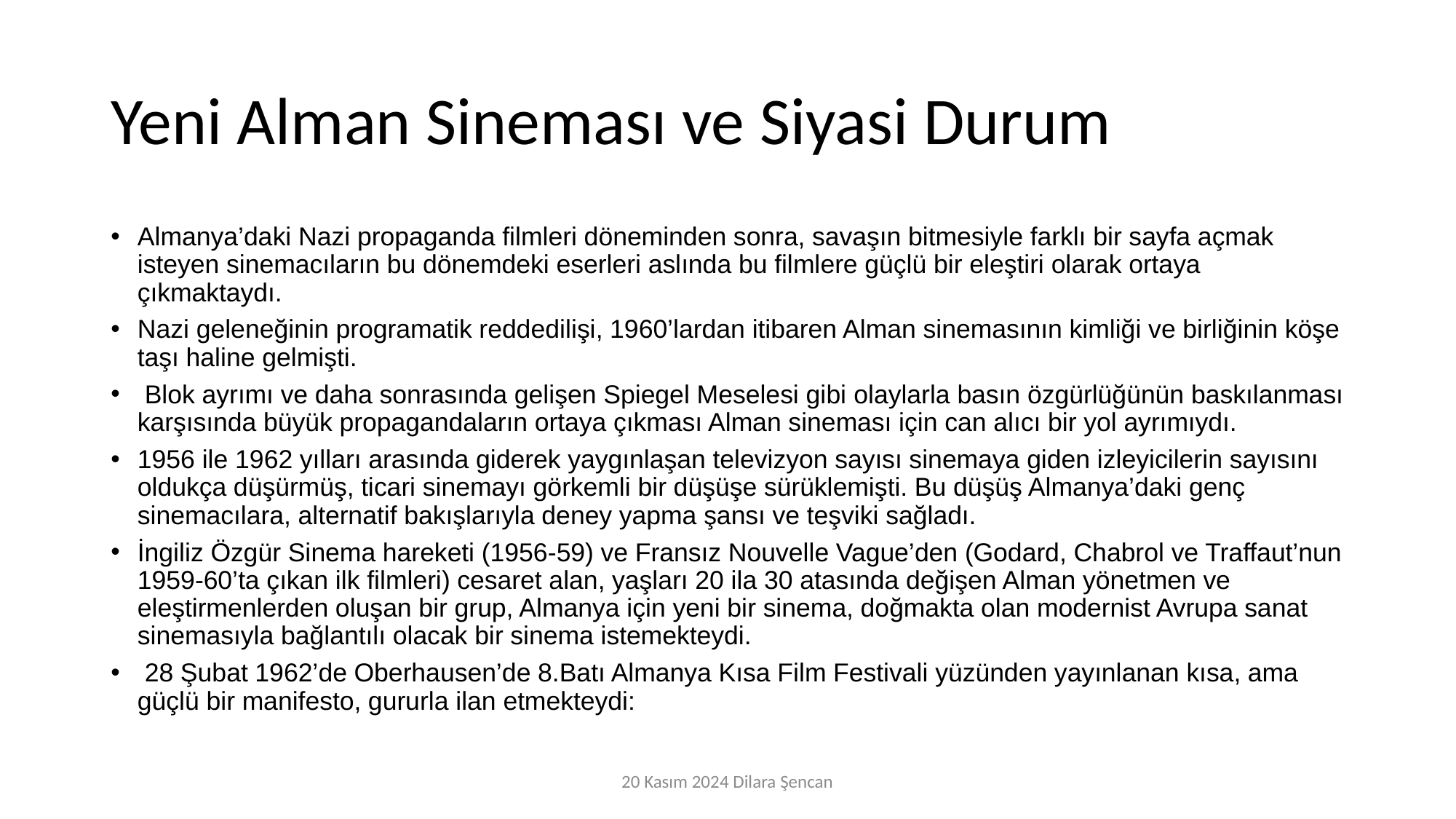

# Yeni Alman Sineması ve Siyasi Durum
Almanya’daki Nazi propaganda filmleri döneminden sonra, savaşın bitmesiyle farklı bir sayfa açmak isteyen sinemacıların bu dönemdeki eserleri aslında bu filmlere güçlü bir eleştiri olarak ortaya çıkmaktaydı.
Nazi geleneğinin programatik reddedilişi, 1960’lardan itibaren Alman sinemasının kimliği ve birliğinin köşe taşı haline gelmişti.
 Blok ayrımı ve daha sonrasında gelişen Spiegel Meselesi gibi olaylarla basın özgürlüğünün baskılanması karşısında büyük propagandaların ortaya çıkması Alman sineması için can alıcı bir yol ayrımıydı.
1956 ile 1962 yılları arasında giderek yaygınlaşan televizyon sayısı sinemaya giden izleyicilerin sayısını oldukça düşürmüş, ticari sinemayı görkemli bir düşüşe sürüklemişti. Bu düşüş Almanya’daki genç sinemacılara, alternatif bakışlarıyla deney yapma şansı ve teşviki sağladı.
İngiliz Özgür Sinema hareketi (1956-59) ve Fransız Nouvelle Vague’den (Godard, Chabrol ve Traffaut’nun 1959-60’ta çıkan ilk filmleri) cesaret alan, yaşları 20 ila 30 atasında değişen Alman yönetmen ve eleştirmenlerden oluşan bir grup, Almanya için yeni bir sinema, doğmakta olan modernist Avrupa sanat sinemasıyla bağlantılı olacak bir sinema istemekteydi.
 28 Şubat 1962’de Oberhausen’de 8.Batı Almanya Kısa Film Festivali yüzünden yayınlanan kısa, ama güçlü bir manifesto, gururla ilan etmekteydi:

20 Kasım 2024 Dilara Şencan